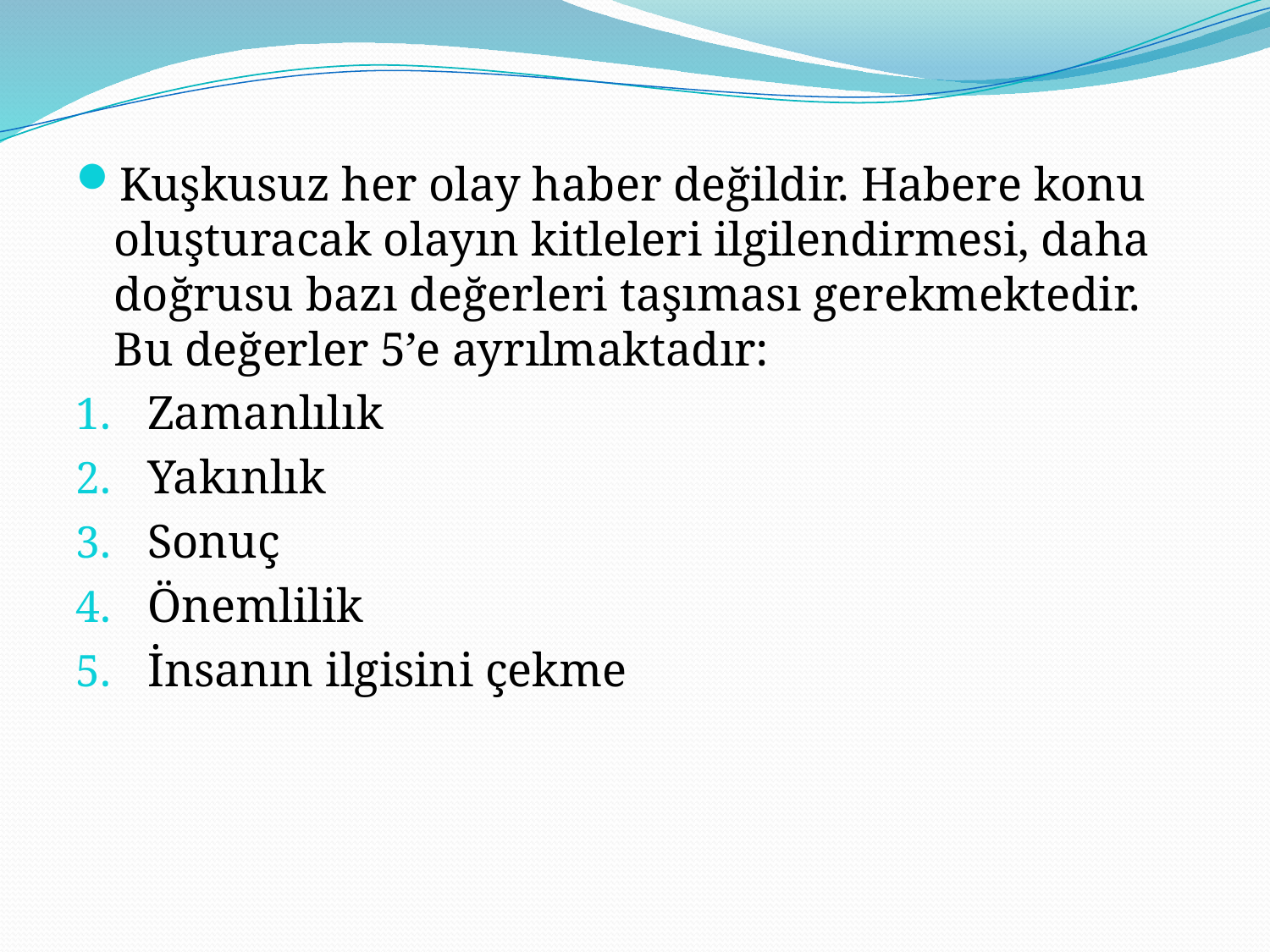

Kuşkusuz her olay haber değildir. Habere konu oluşturacak olayın kitleleri ilgilendirmesi, daha doğrusu bazı değerleri taşıması gerekmektedir. Bu değerler 5’e ayrılmaktadır:
Zamanlılık
Yakınlık
Sonuç
Önemlilik
İnsanın ilgisini çekme